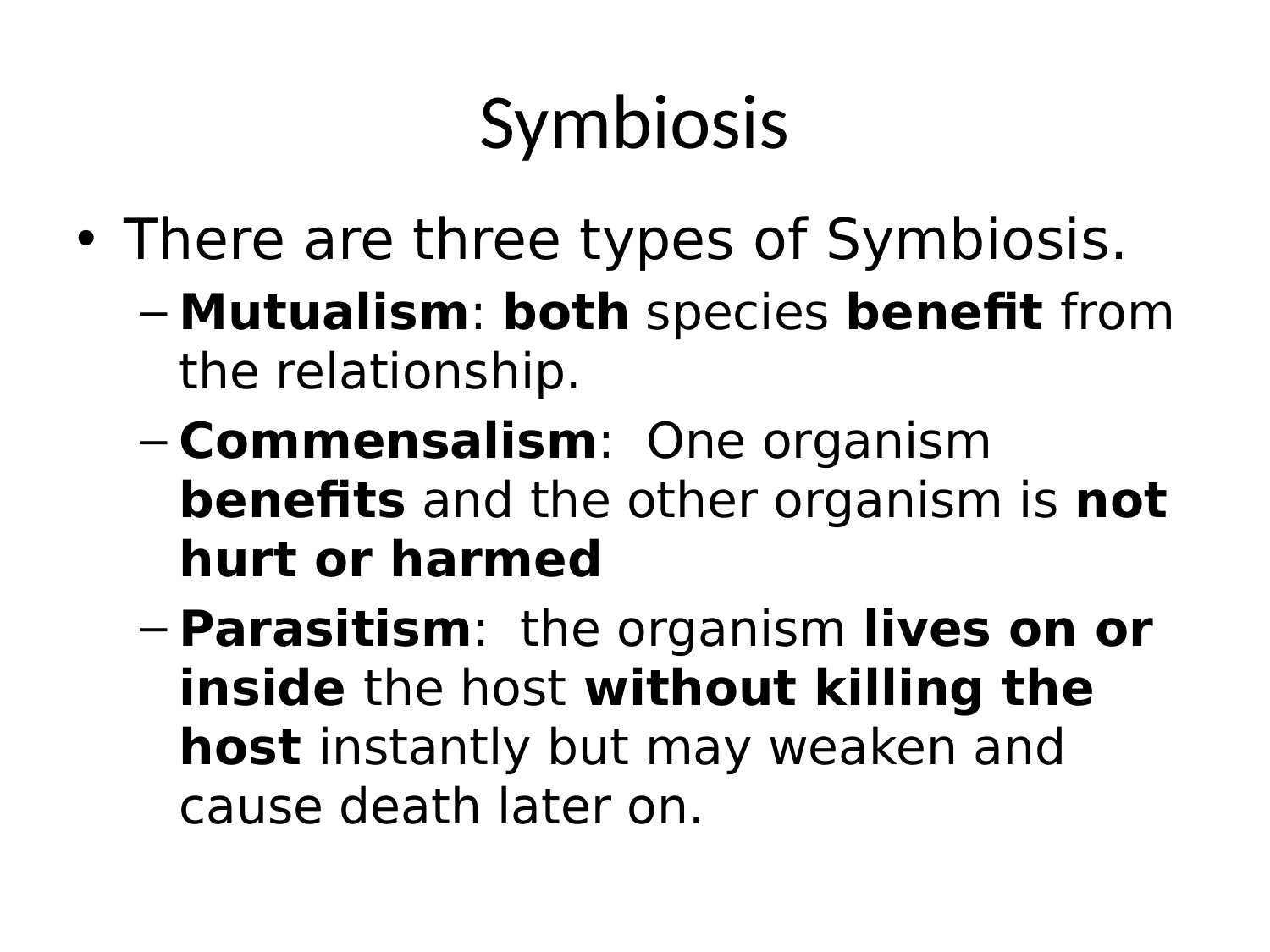

# Symbiosis
There are three types of Symbiosis.
Mutualism: both species benefit from the relationship.
Commensalism:  One organism benefits and the other organism is not hurt or harmed
Parasitism:  the organism lives on or inside the host without killing the host instantly but may weaken and cause death later on.